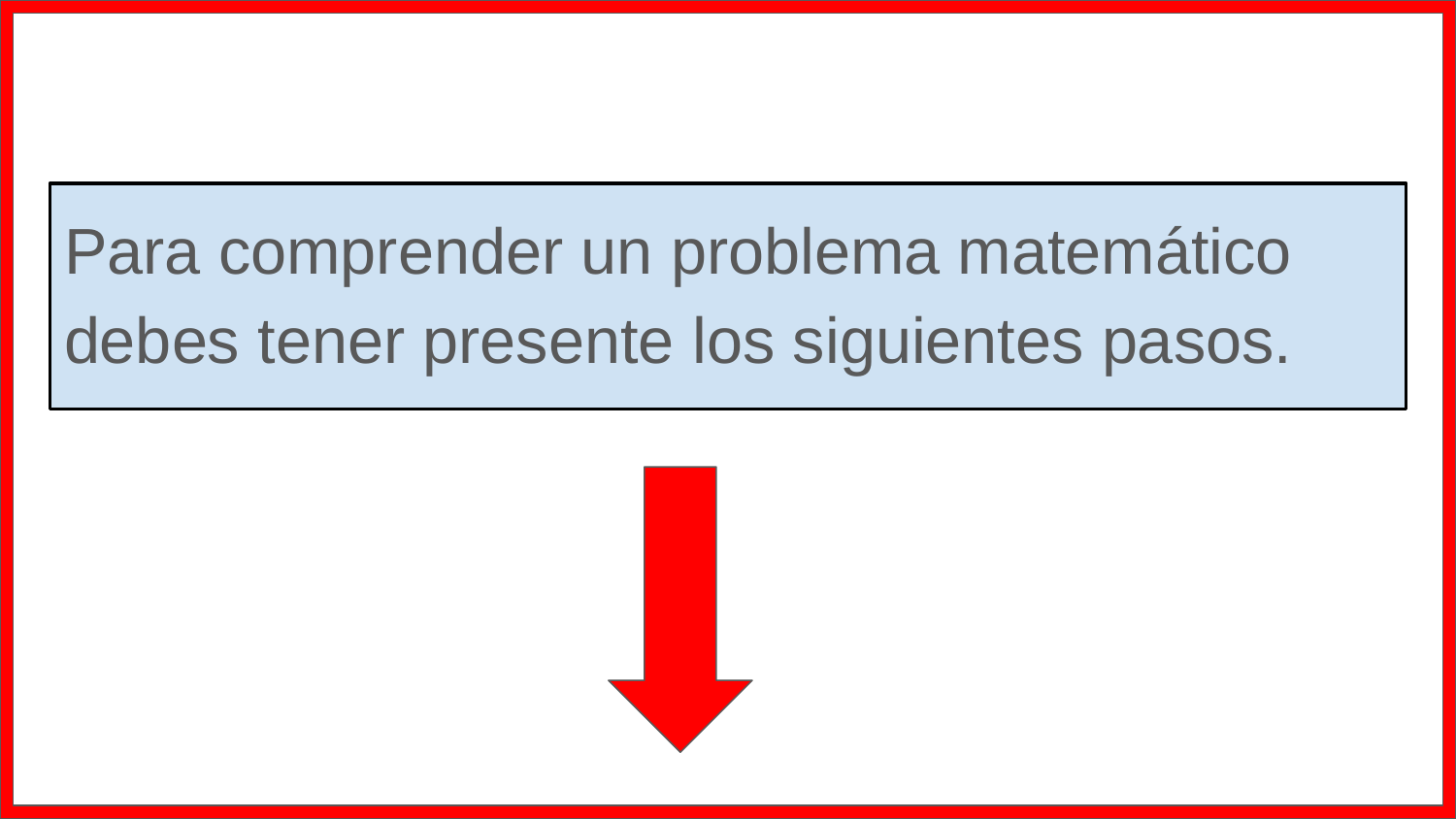

Para comprender un problema matemático debes tener presente los siguientes pasos.